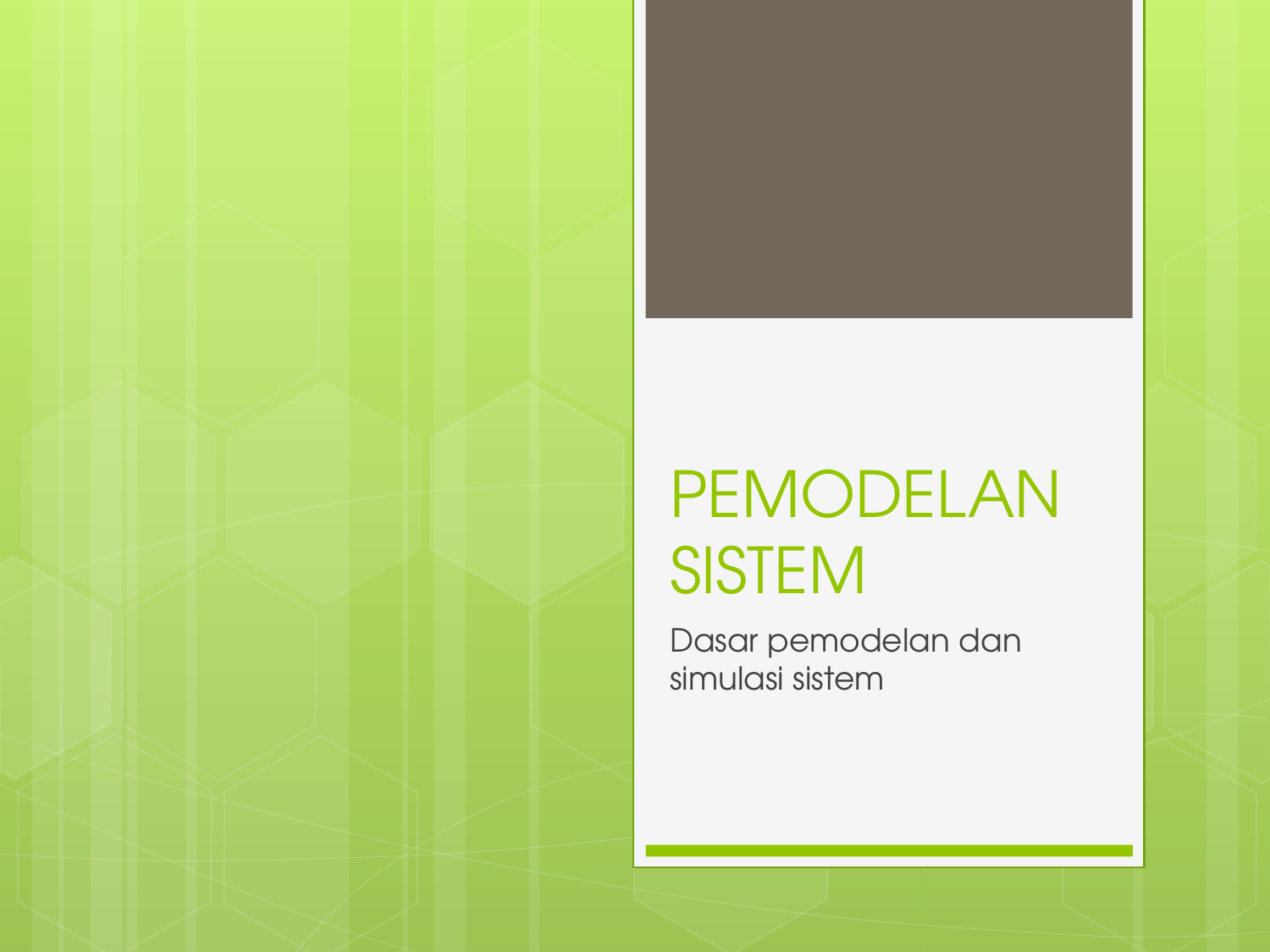

# PEMODELAN SISTEM
Dasar pemodelan dan simulasi sistem